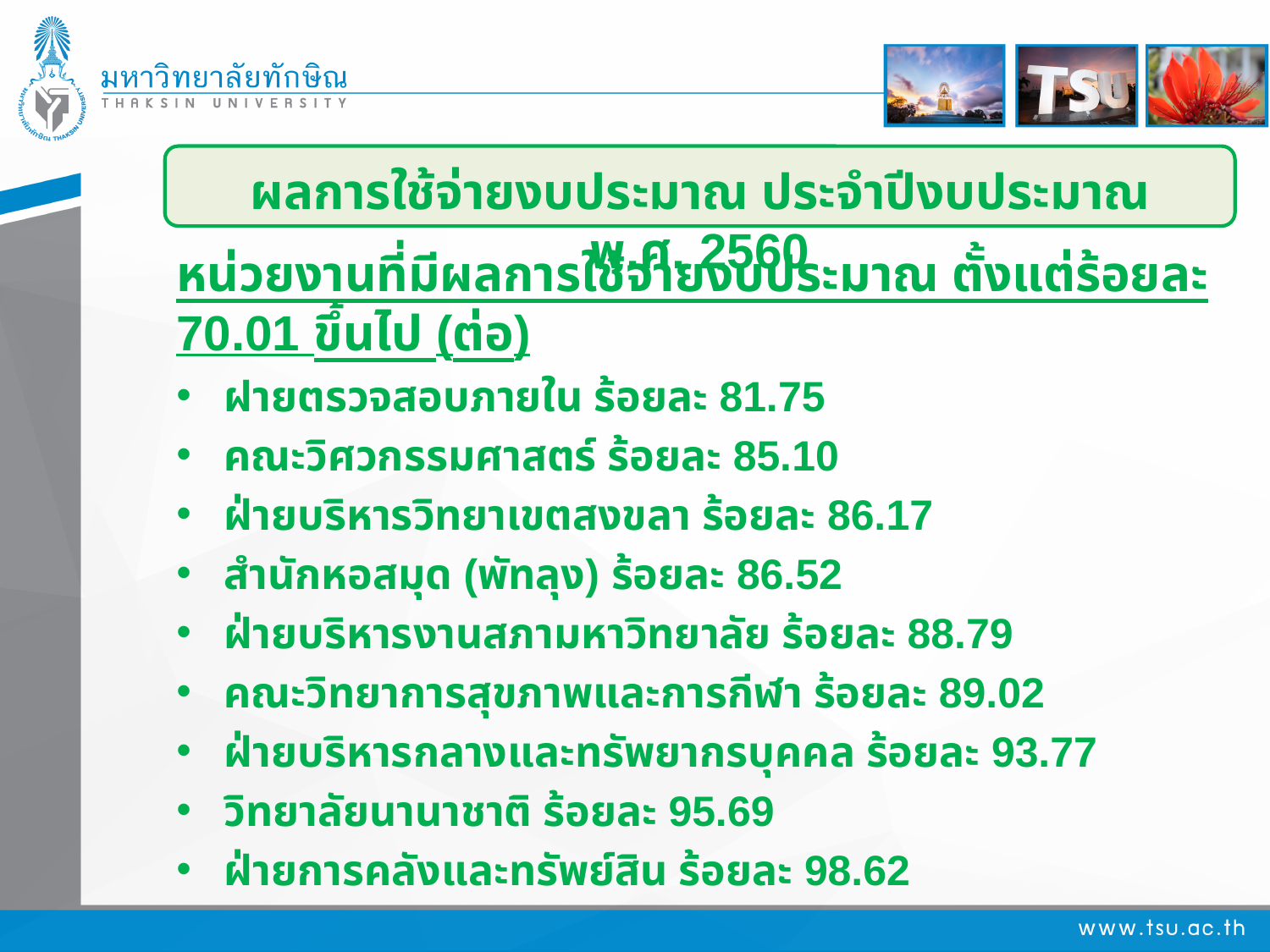

ผลการใช้จ่ายงบประมาณ ประจำปีงบประมาณ พ.ศ. 2560
หน่วยงานที่มีผลการใช้จ่ายงบประมาณ ตั้งแต่ร้อยละ 70.01 ขึ้นไป (ต่อ)
ฝายตรวจสอบภายใน ร้อยละ 81.75
คณะวิศวกรรมศาสตร์ ร้อยละ 85.10
ฝ่ายบริหารวิทยาเขตสงขลา ร้อยละ 86.17
สำนักหอสมุด (พัทลุง) ร้อยละ 86.52
ฝ่ายบริหารงานสภามหาวิทยาลัย ร้อยละ 88.79
คณะวิทยาการสุขภาพและการกีฬา ร้อยละ 89.02
ฝ่ายบริหารกลางและทรัพยากรบุคคล ร้อยละ 93.77
วิทยาลัยนานาชาติ ร้อยละ 95.69
ฝ่ายการคลังและทรัพย์สิน ร้อยละ 98.62